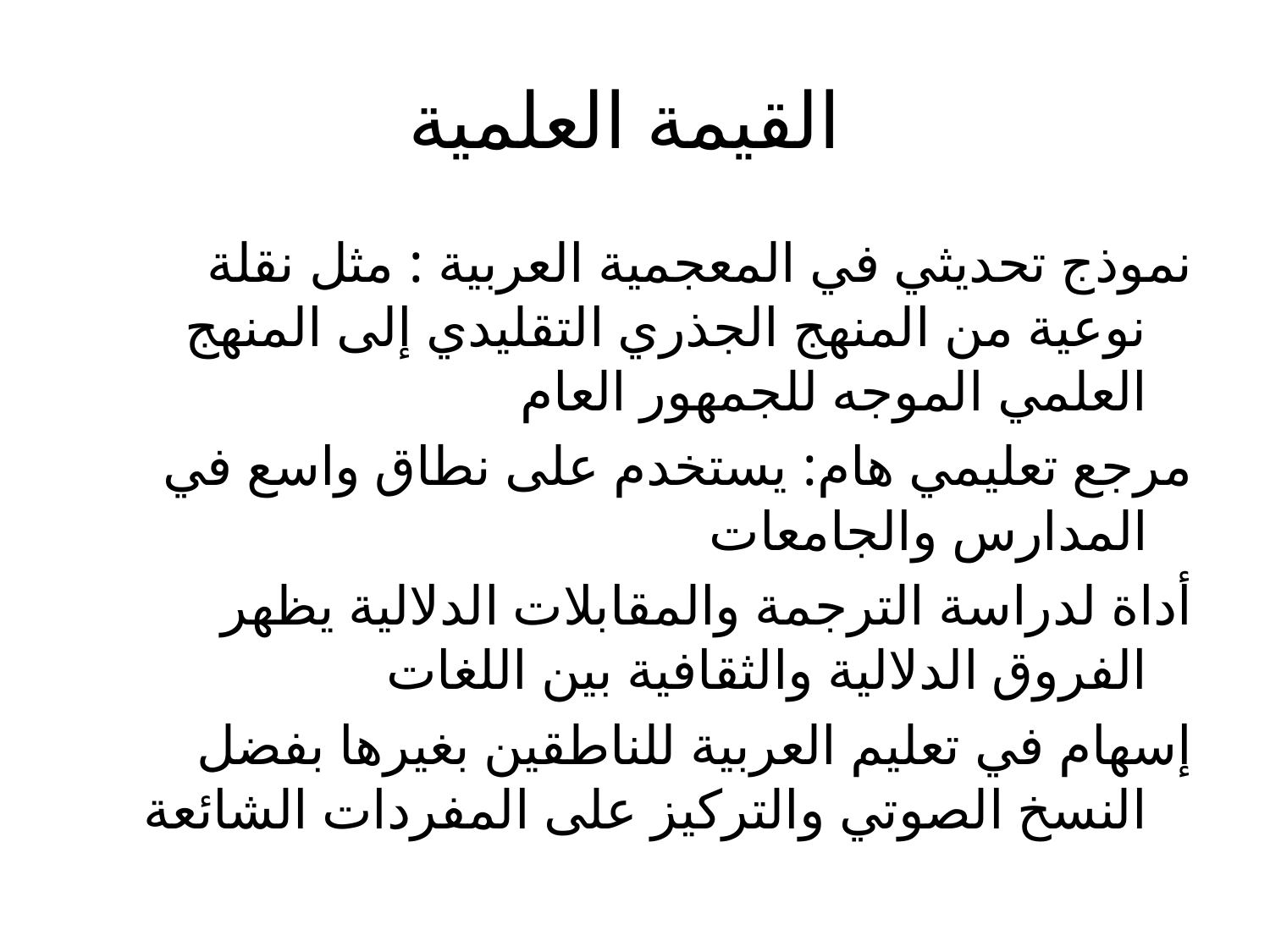

# القيمة العلمية
نموذج تحديثي في المعجمية العربية : مثل نقلة نوعية من المنهج الجذري التقليدي إلى المنهج العلمي الموجه للجمهور العام
مرجع تعليمي هام: يستخدم على نطاق واسع في المدارس والجامعات
أداة لدراسة الترجمة والمقابلات الدلالية يظهر الفروق الدلالية والثقافية بين اللغات
إسهام في تعليم العربية للناطقين بغيرها بفضل النسخ الصوتي والتركيز على المفردات الشائعة